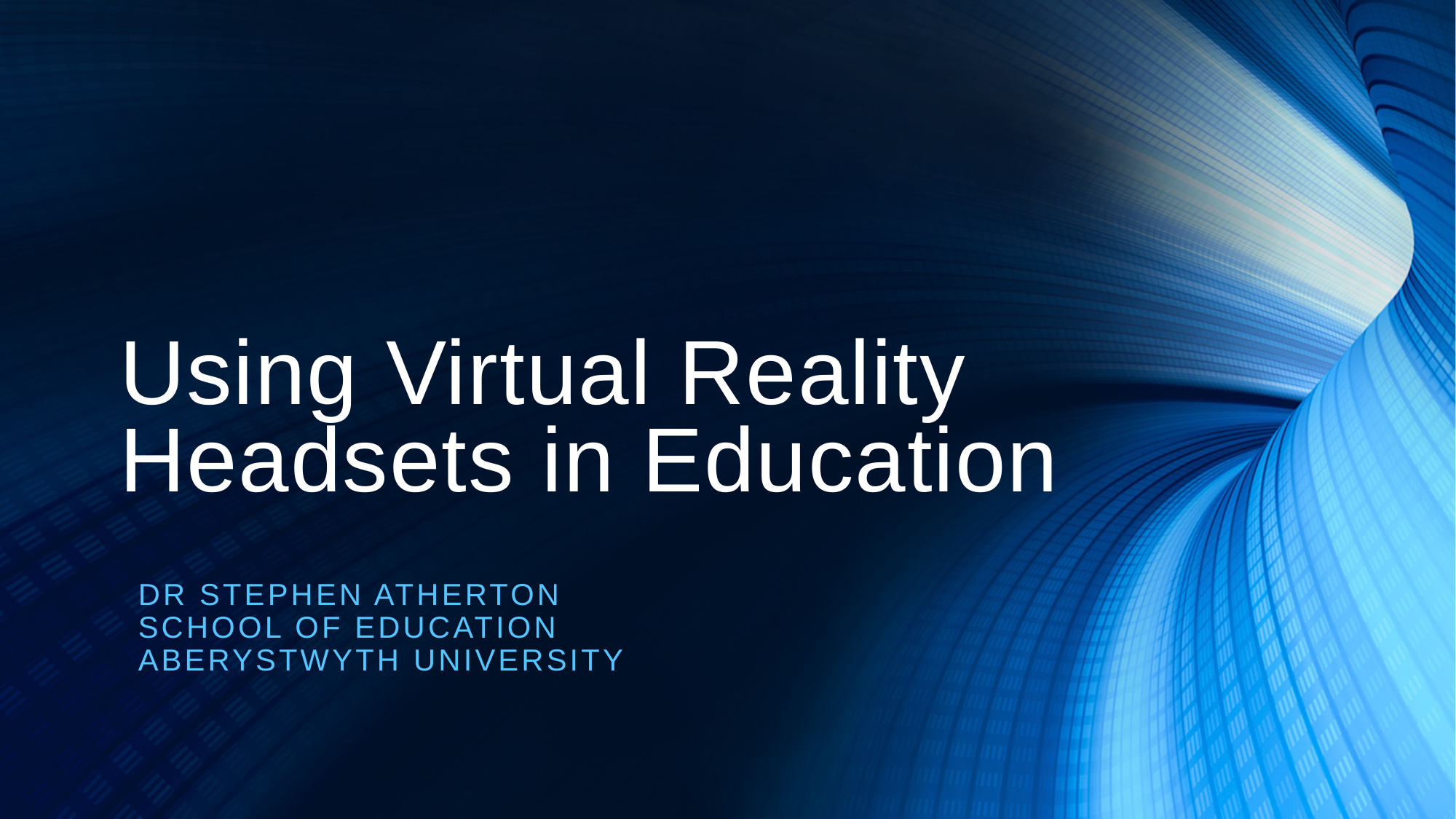

# Using Virtual Reality Headsets in Education
Dr stephen atherton
School of education
Aberystwyth university